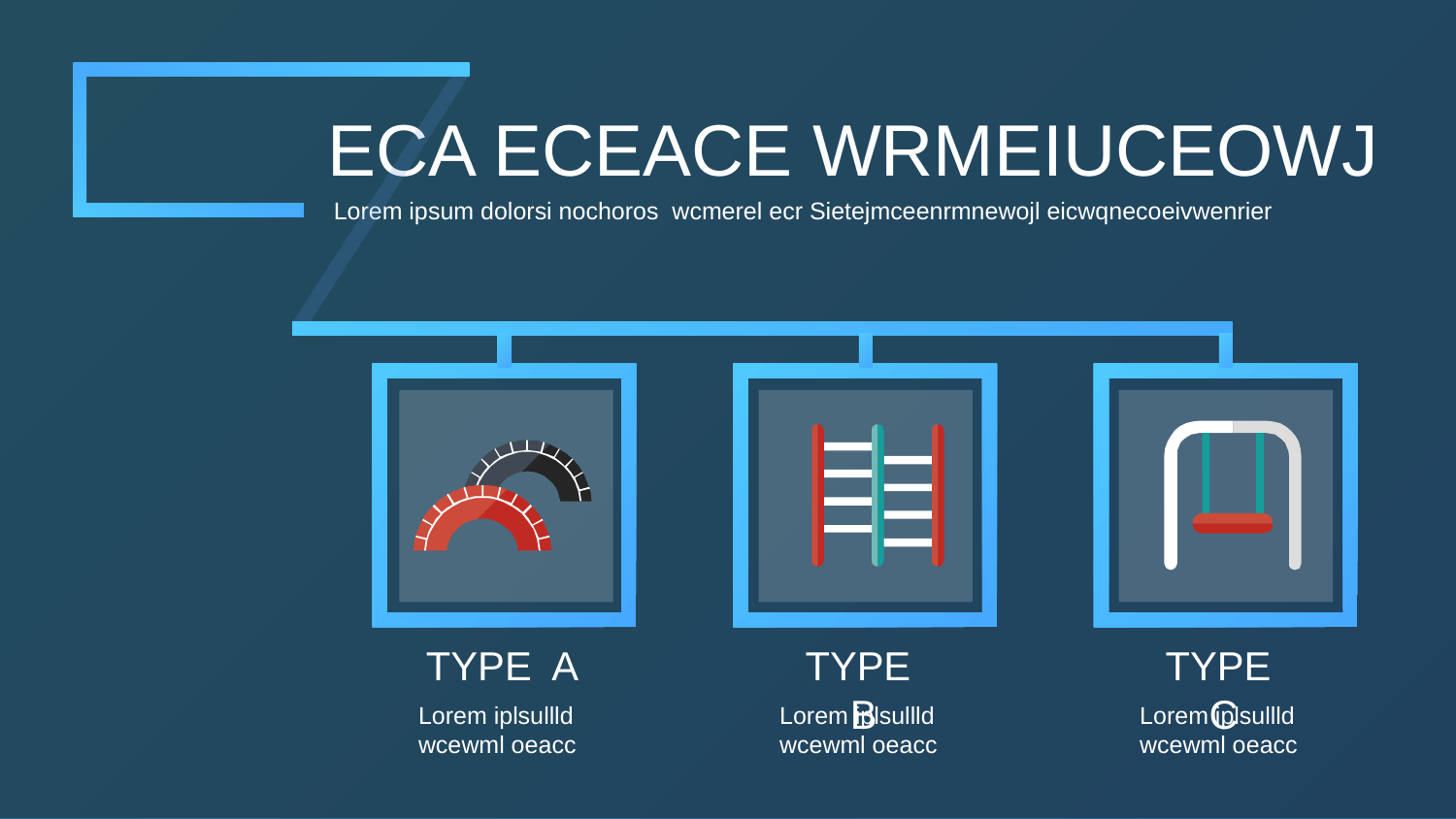

ECA ECEACE WRMEIUCEOWJ
Lorem ipsum dolorsi nochoros  wcmerel ecr Sietejmceenrmnewojl eicwqnecoeivwenrier

TYPE  A
Lorem iplsullld
wcewml oeacc
TYPE  B
Lorem iplsullld
wcewml oeacc
TYPE  C
Lorem iplsullld
wcewml oeacc